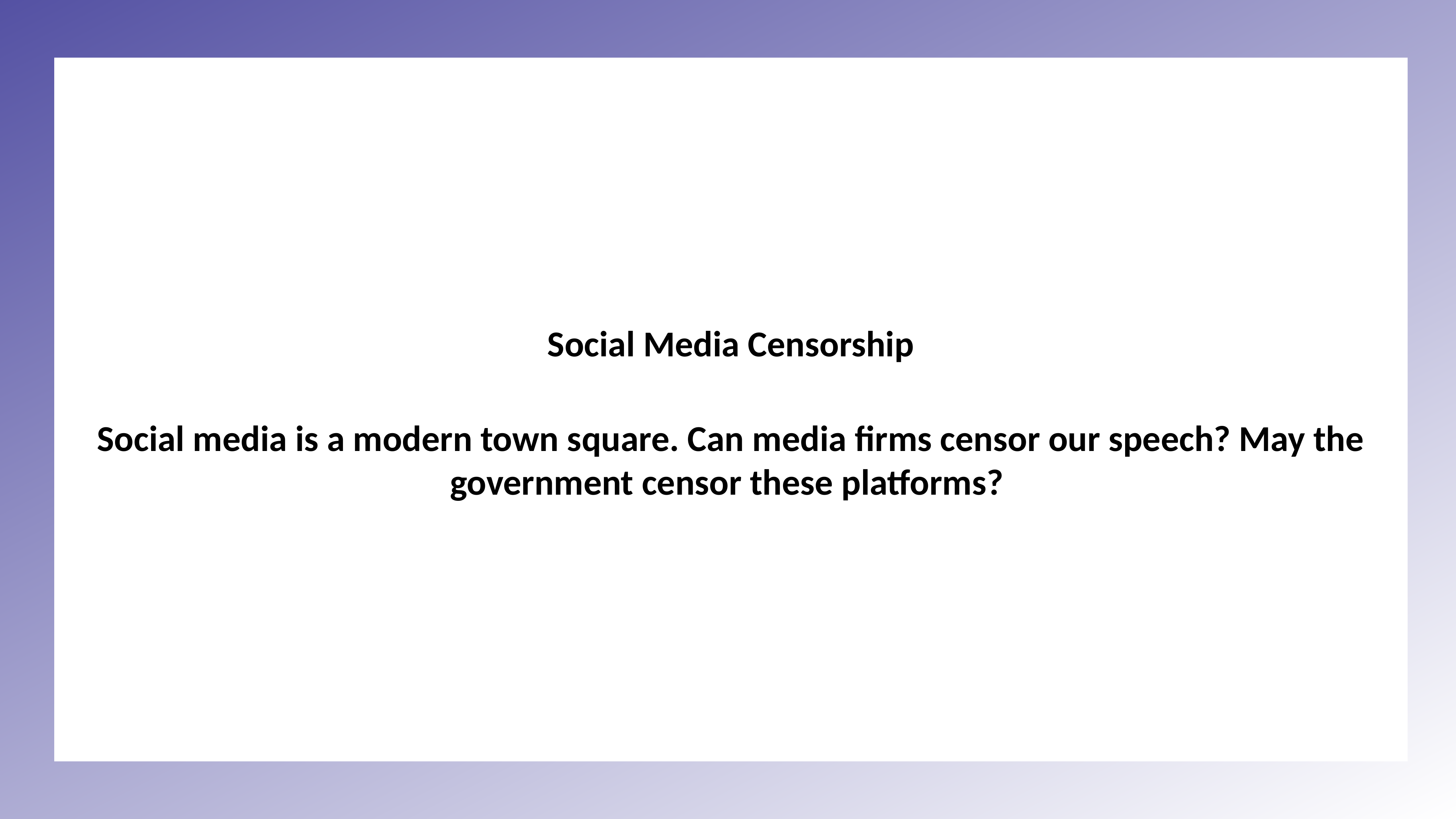

Social Media Censorship

Social media is a modern town square. Can media firms censor our speech? May the government censor these platforms?

Manufacturing, Selling, Marketing or
Making Health Claims of Homeopathic Remedies